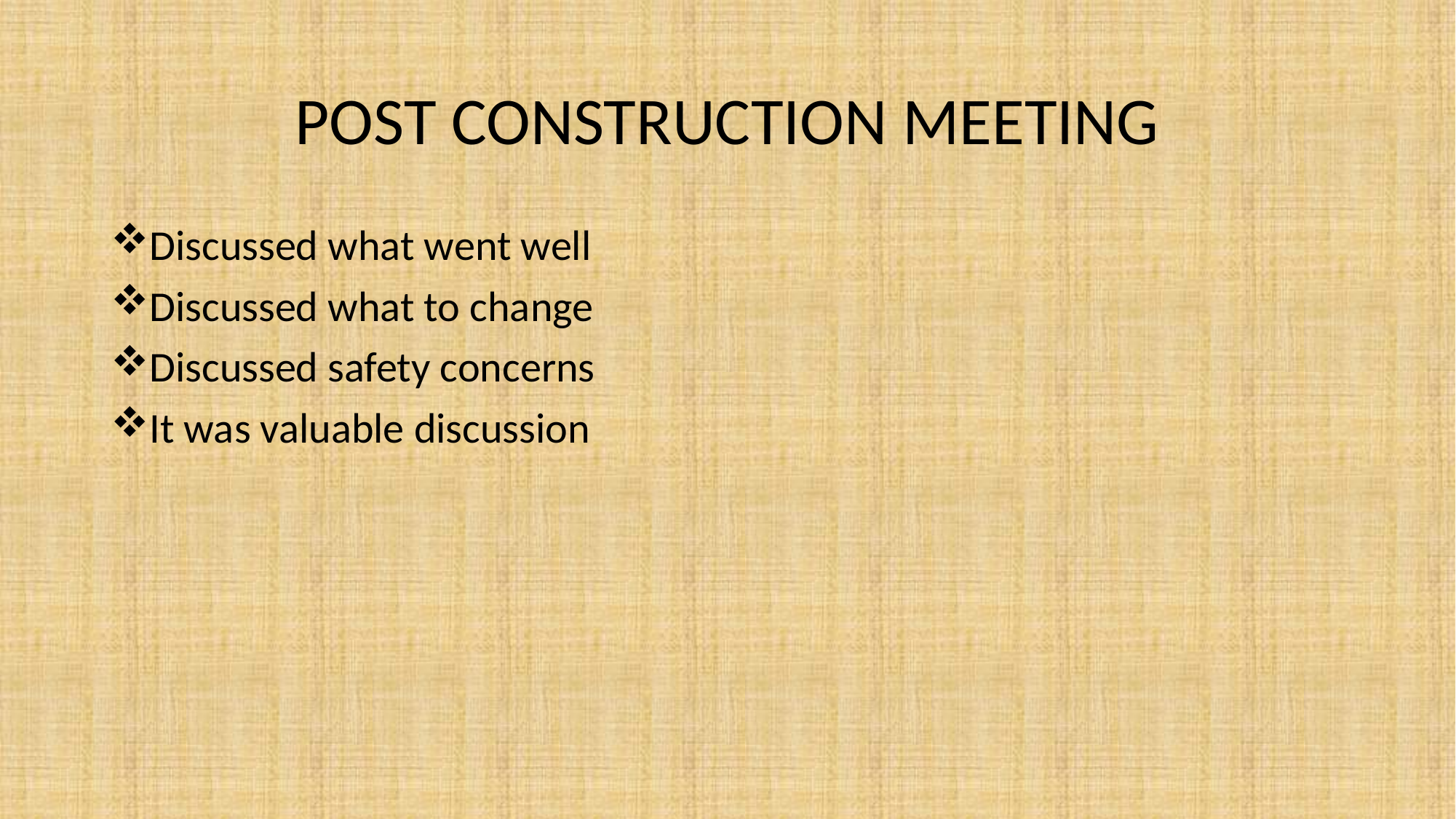

# POST CONSTRUCTION MEETING
Discussed what went well
Discussed what to change
Discussed safety concerns
It was valuable discussion